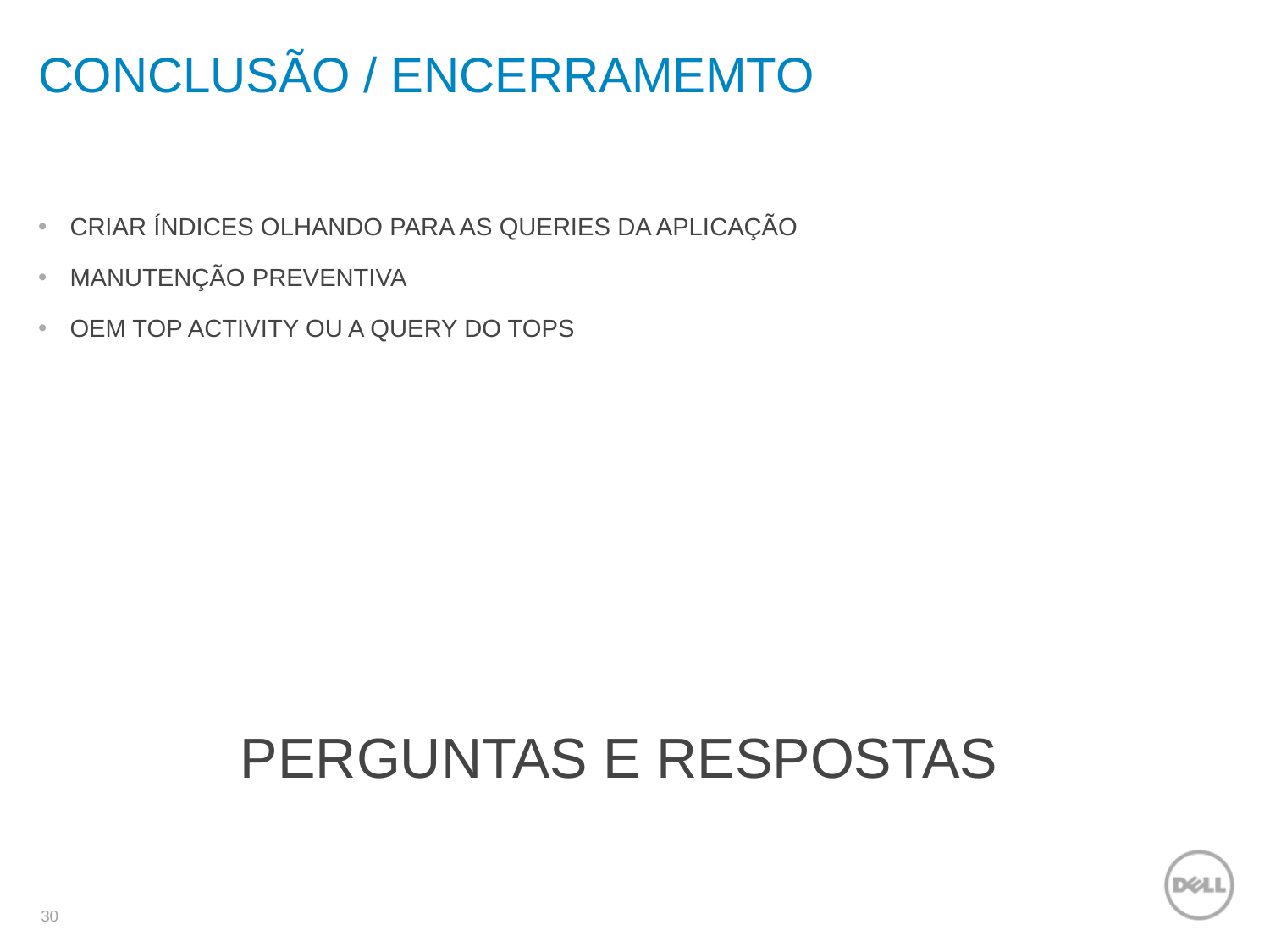

# CONCLUSÃO / ENCERRAMEMTO

CRIAR ÍNDICES OLHANDO PARA AS QUERIES DA APLICAÇÃO
MANUTENÇÃO PREVENTIVA
OEM TOP ACTIVITY OU A QUERY DO TOPS
PERGUNTAS E RESPOSTAS